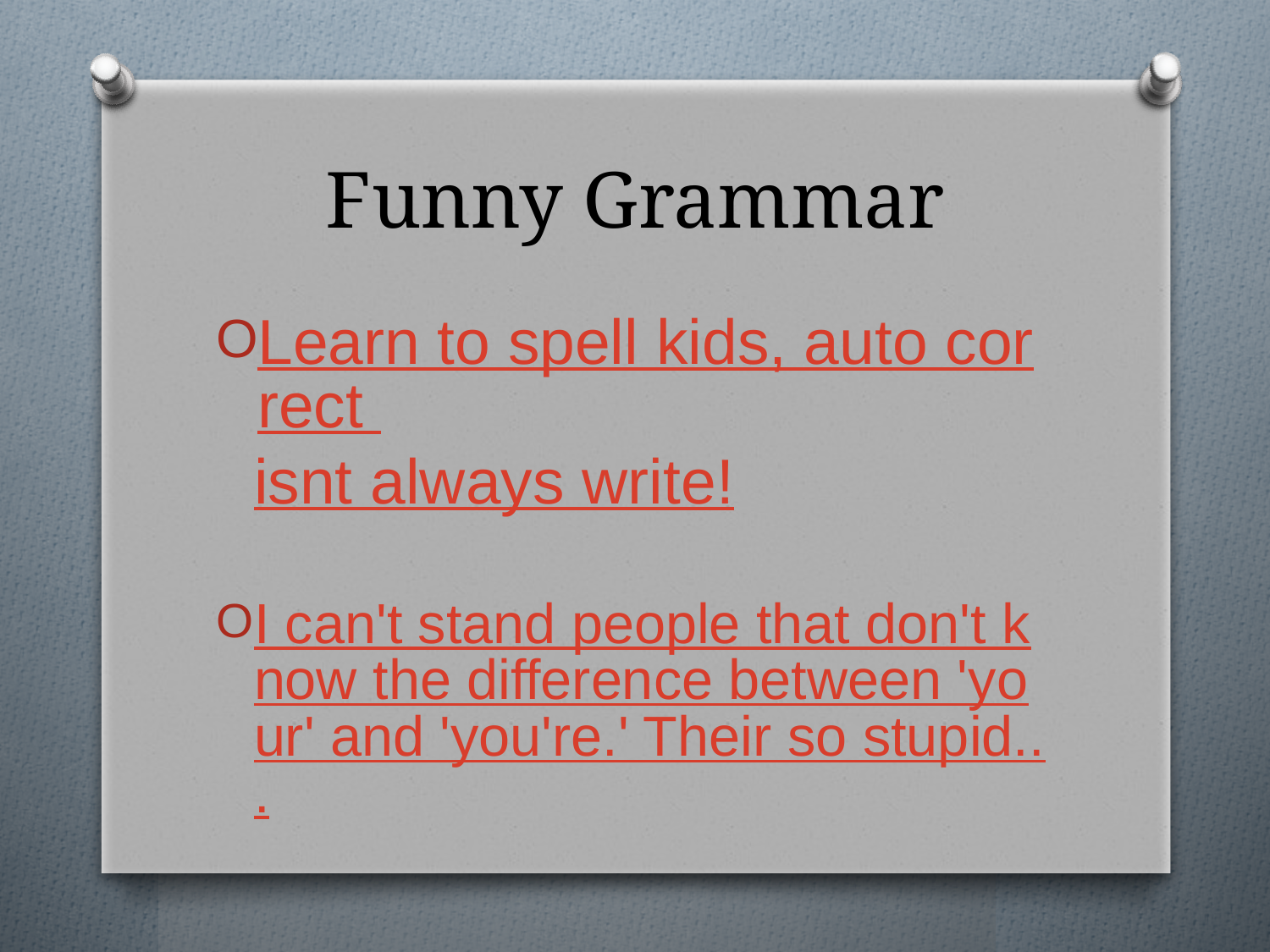

# Funny Grammar
Learn to spell kids, auto correct isnt always write!

I can't stand people that don't know the difference between 'your' and 'you're.' Their so stupid...